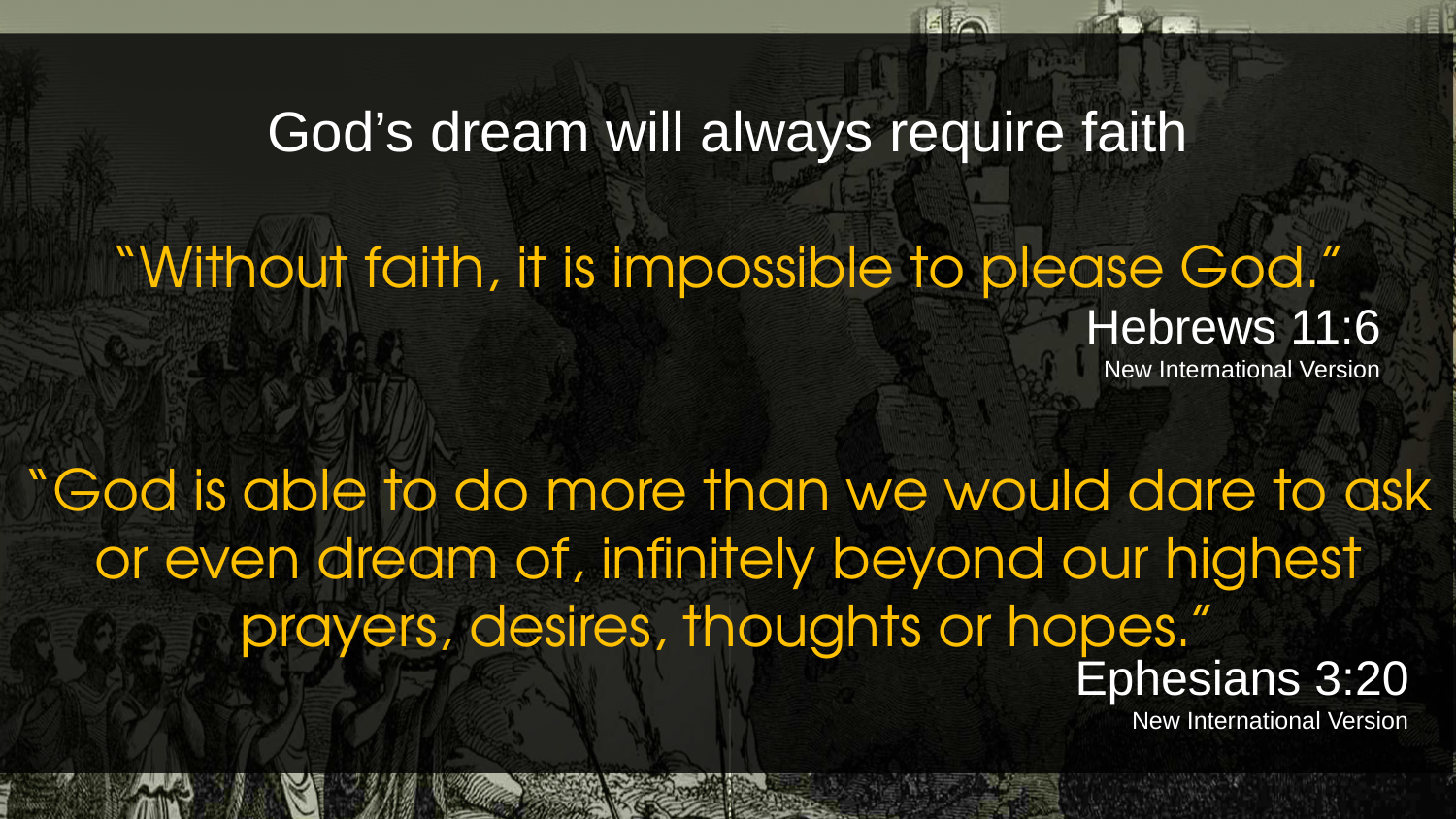

God’s dream will always require faith
“Without faith, it is impossible to please God.”

“God is able to do more than we would dare to ask or even dream of, infinitely beyond our highest prayers, desires, thoughts or hopes.”
Hebrews 11:6
New International Version
Ephesians 3:20
New International Version